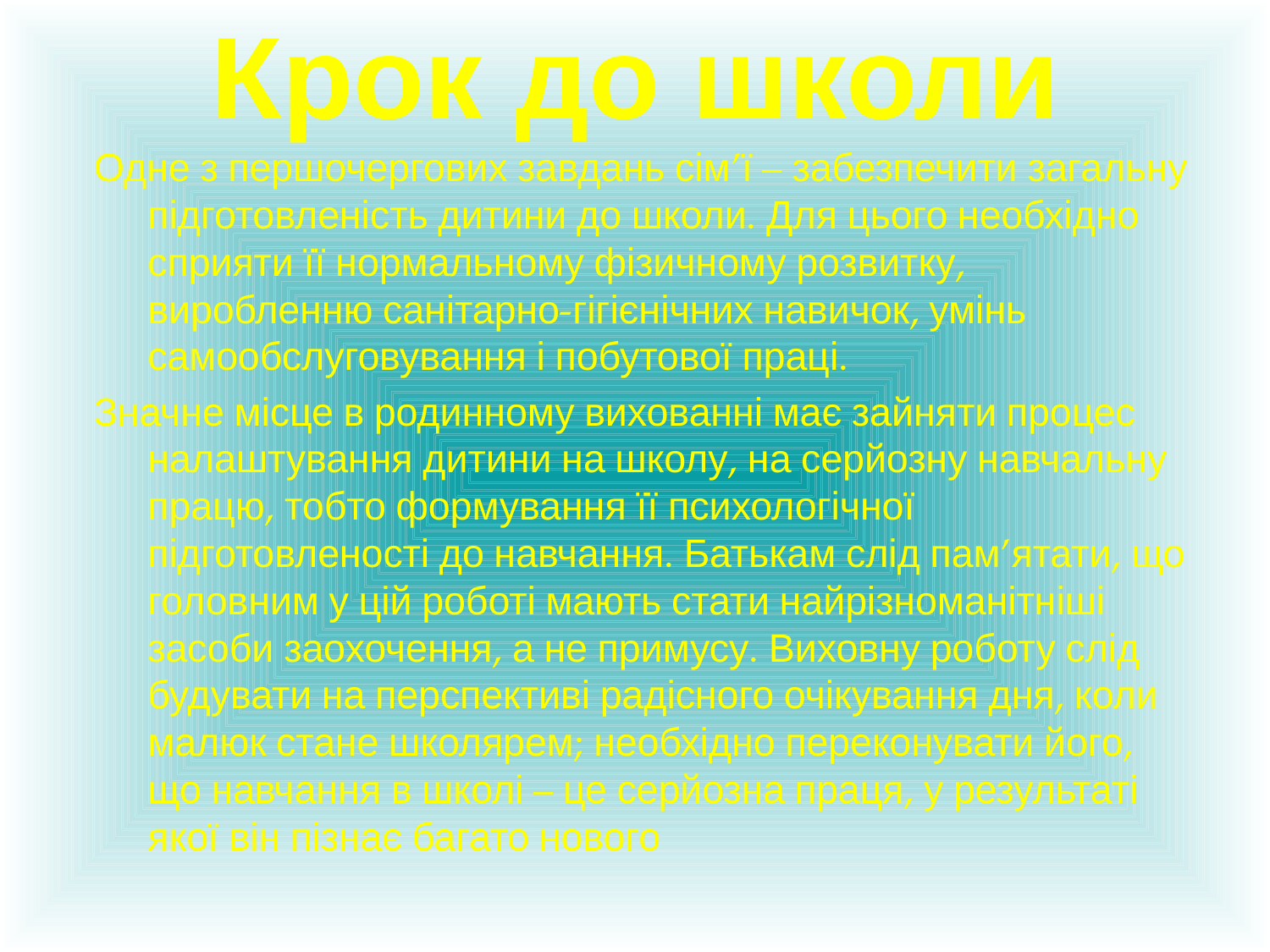

# Крок до школи
Одне з першочергових завдань сім’ї – забезпечити загальну підготовленість дитини до школи. Для цього необхідно сприяти її нормальному фізичному розвитку, виробленню санітарно-гігієнічних навичок, умінь самообслуговування і побутової праці.
Значне місце в родинному вихованні має зайняти процес налаштування дитини на школу, на серйозну навчальну працю, тобто формування її психологічної підготовленості до навчання. Батькам слід пам’ятати, що головним у цій роботі мають стати найрізноманітніші засоби заохочення, а не примусу. Виховну роботу слід будувати на перспективі радісного очікування дня, коли малюк стане школярем; необхідно переконувати його, що навчання в школі – це серйозна праця, у результаті якої він пізнає багато нового